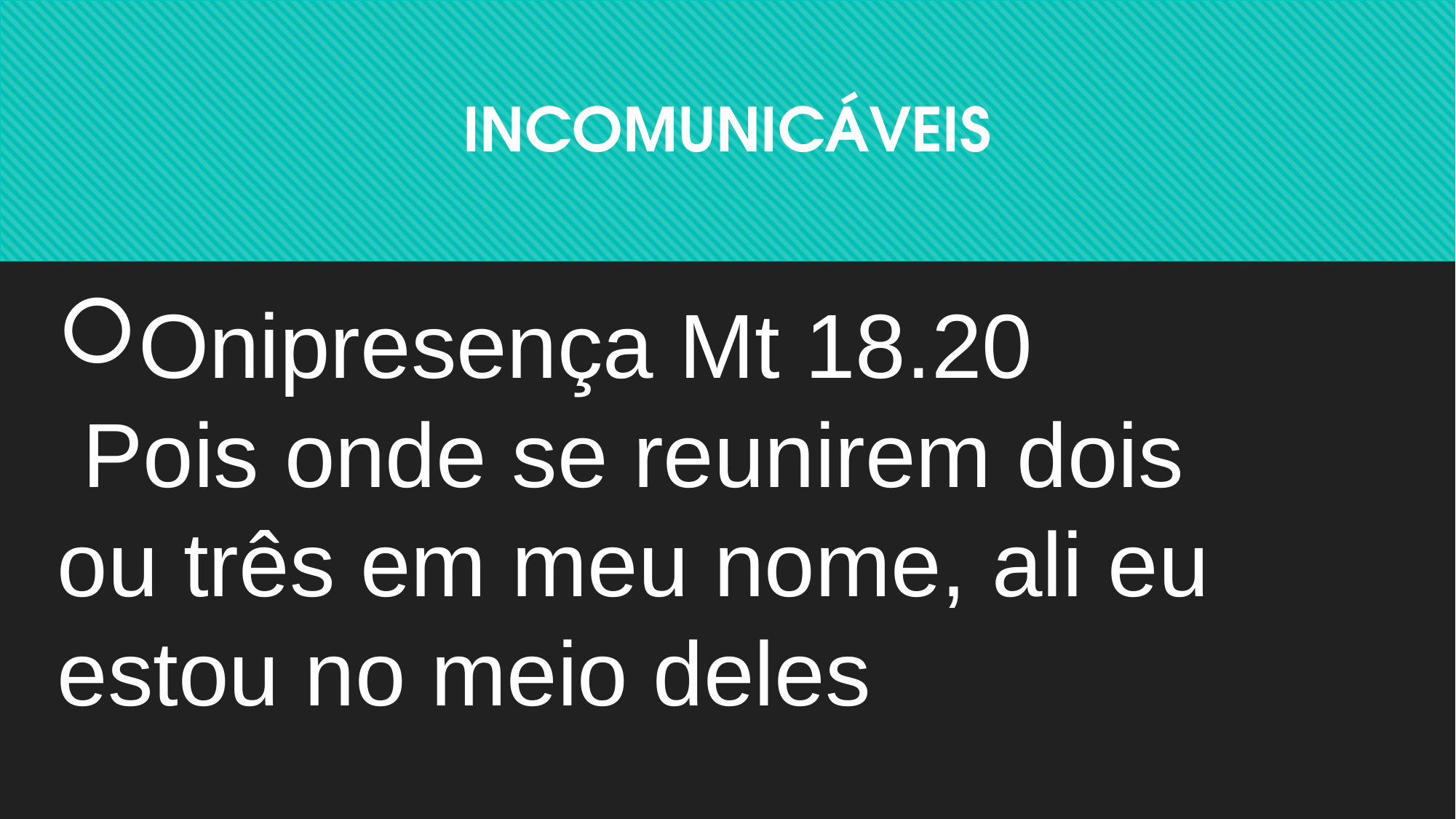

INCOMUNICÁVEIS
Onipresença Mt 18.20
 Pois onde se reunirem dois ou três em meu nome, ali eu estou no meio deles